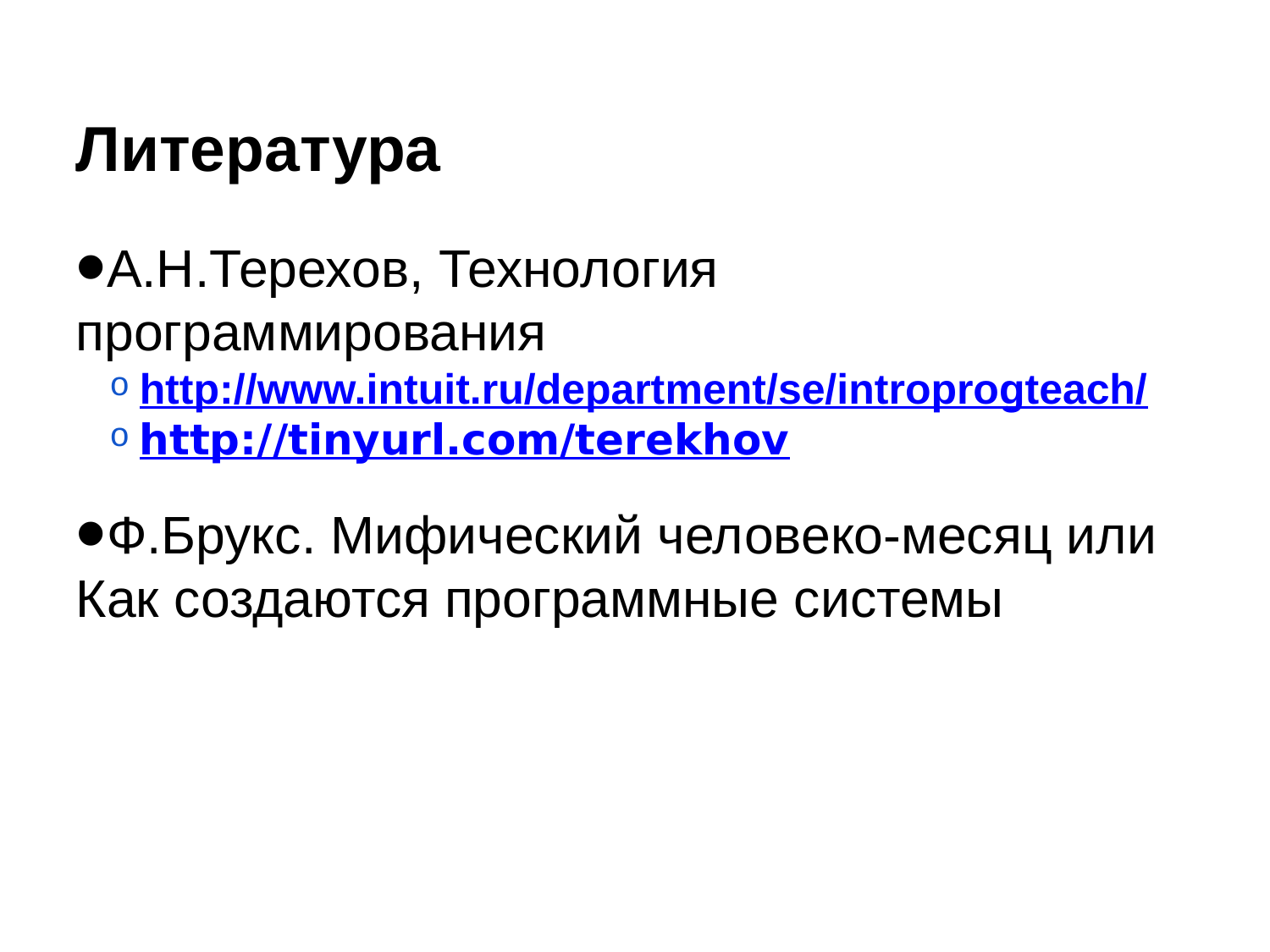

Литература
А.Н.Терехов, Технология программирования
http://www.intuit.ru/department/se/introprogteach/
http://tinyurl.com/terekhov

Ф.Брукс. Мифический человеко-месяц или Как создаются программные системы